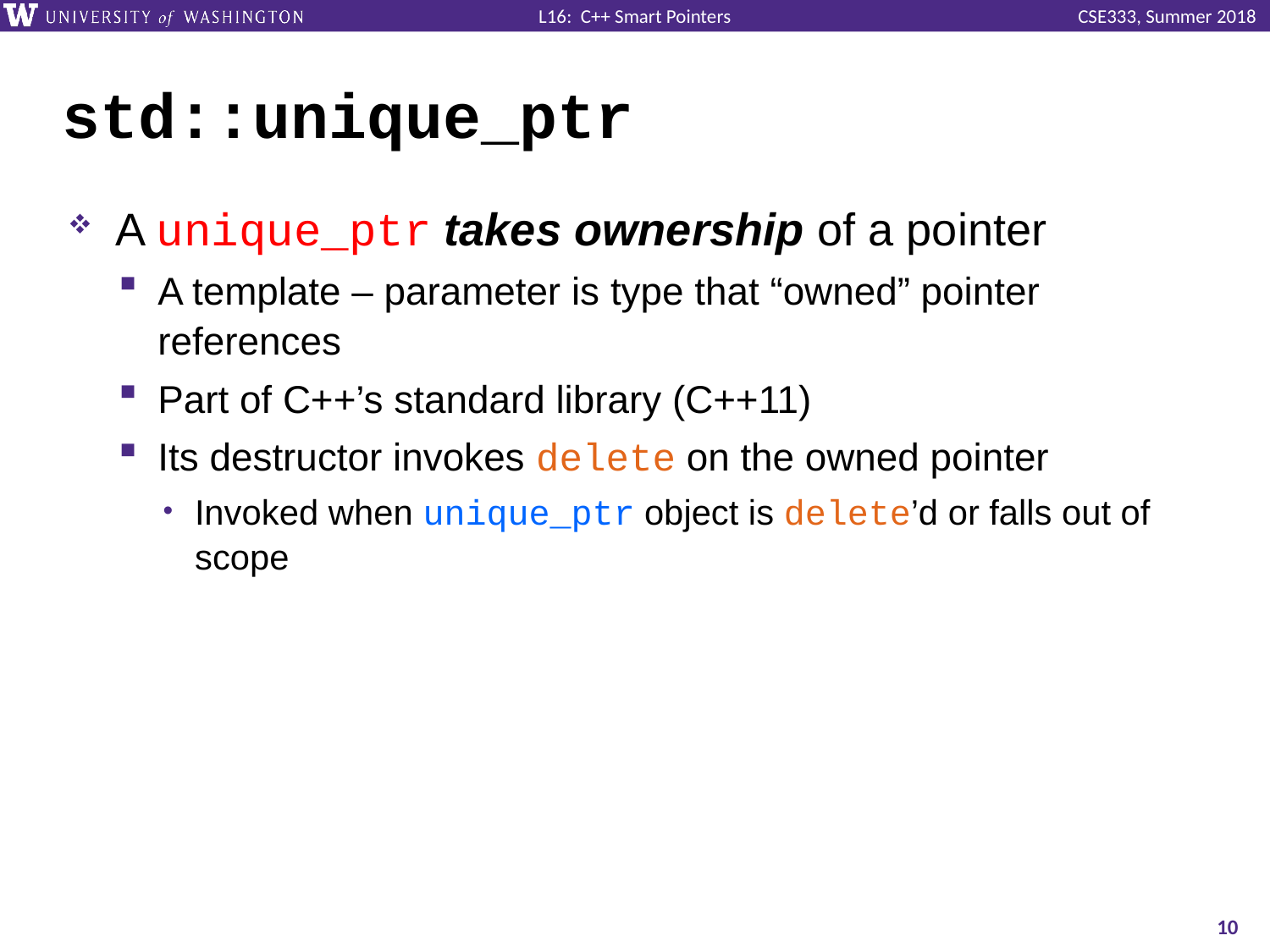

# std::unique_ptr
A unique_ptr takes ownership of a pointer
A template – parameter is type that “owned” pointer references
Part of C++’s standard library (C++11)
Its destructor invokes delete on the owned pointer
Invoked when unique_ptr object is delete’d or falls out of scope
10